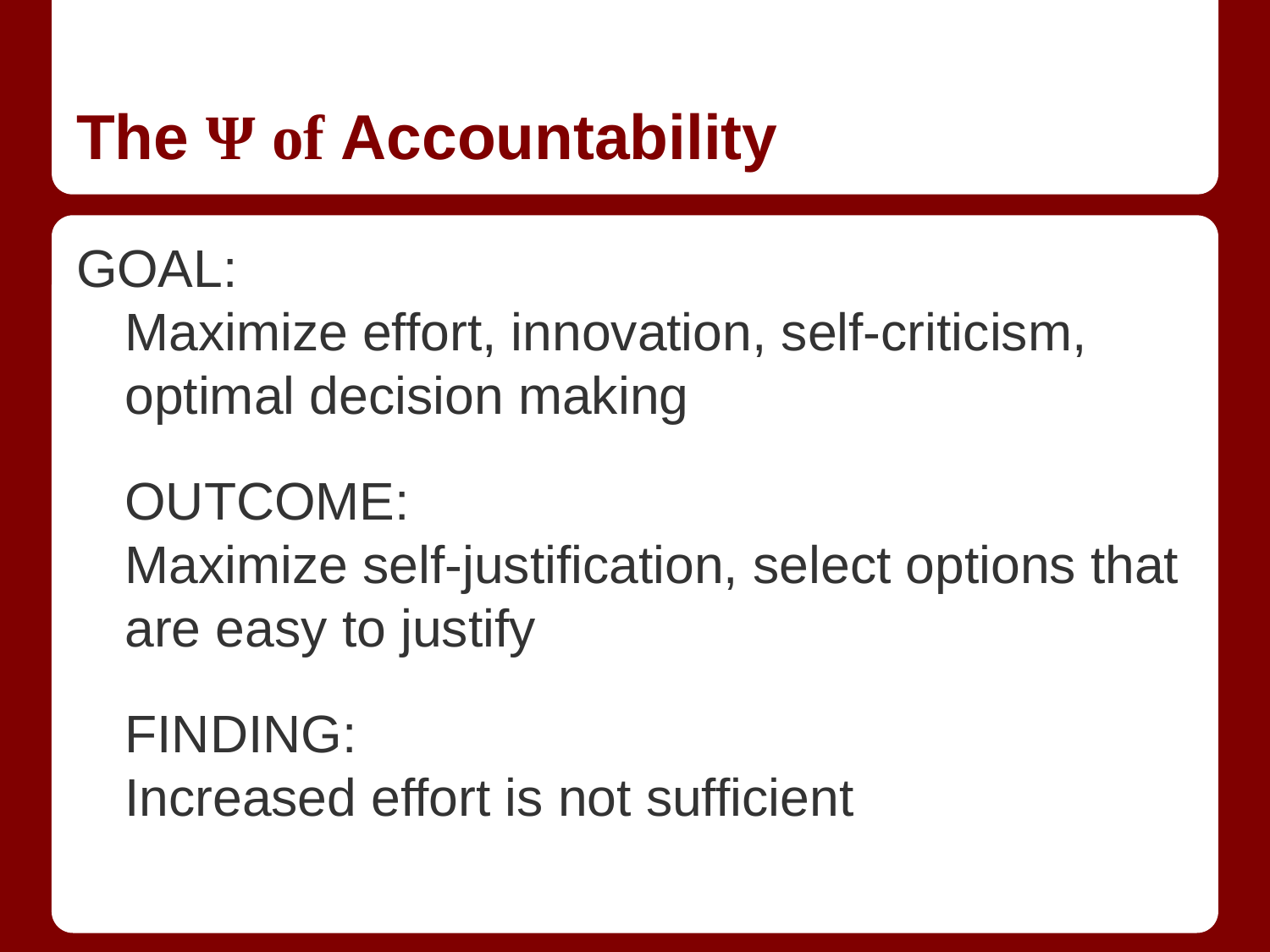

# The Ψ of Accountability
GOAL:
Maximize effort, innovation, self-criticism, optimal decision making

OUTCOME:
Maximize self-justification, select options that are easy to justify

FINDING:
Increased effort is not sufficient